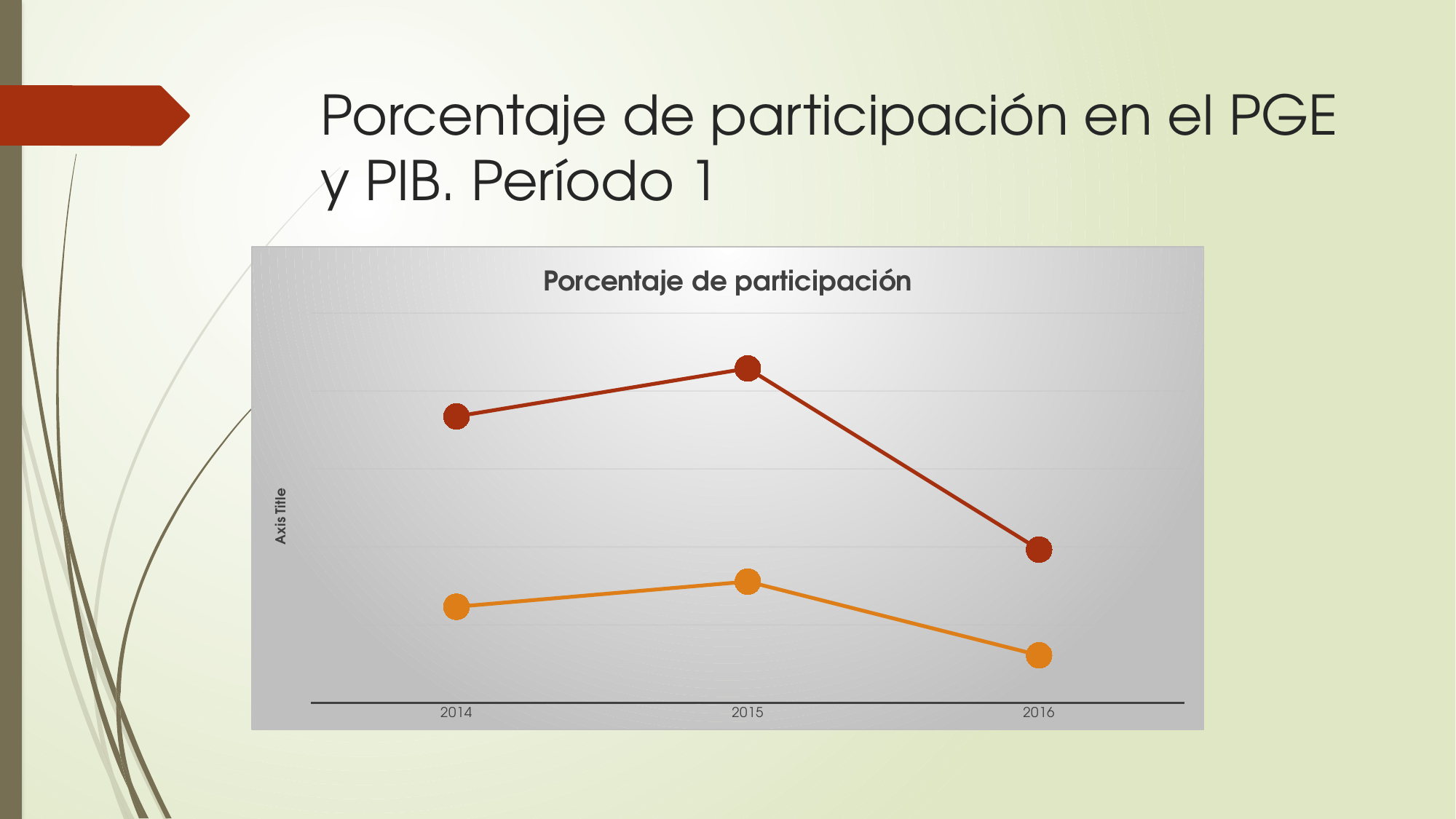

# Porcentaje de participación en el PGE y PIB. Período 1

### Chart: Porcentaje de participación

| Category | % Participación PGE | % Participación PIB |
|---|---|---|
| 2014 | 0.018372359957714707 | 0.006160610035805129 |
| 2015 | 0.021451486956093967 | 0.0077768085717767 |
| 2016 | 0.009827900891626244 | 0.003047420551599631 |